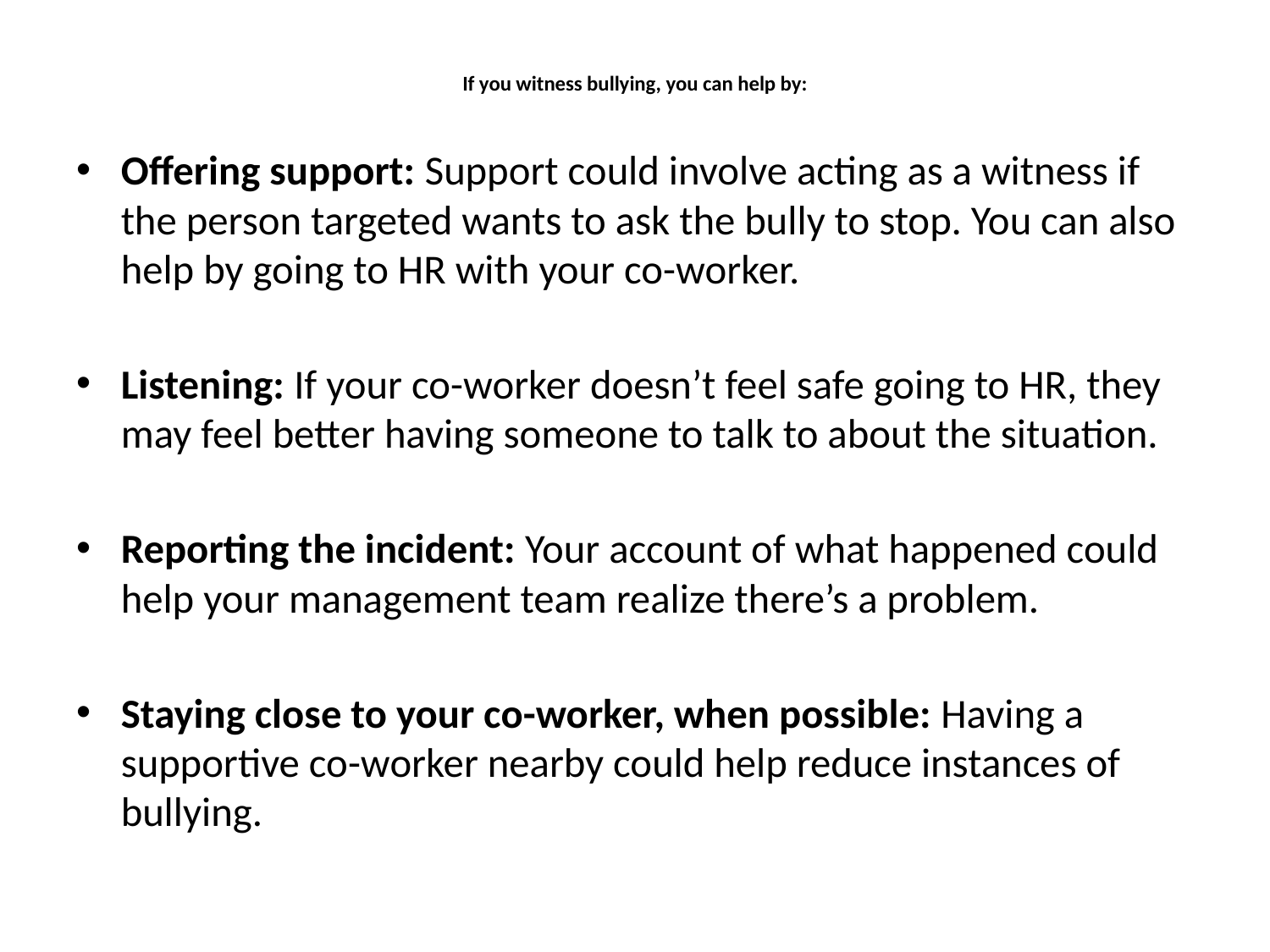

# If you witness bullying, you can help by:
Offering support: Support could involve acting as a witness if the person targeted wants to ask the bully to stop. You can also help by going to HR with your co-worker.

Listening: If your co-worker doesn’t feel safe going to HR, they may feel better having someone to talk to about the situation.

Reporting the incident: Your account of what happened could help your management team realize there’s a problem.

Staying close to your co-worker, when possible: Having a supportive co-worker nearby could help reduce instances of bullying.